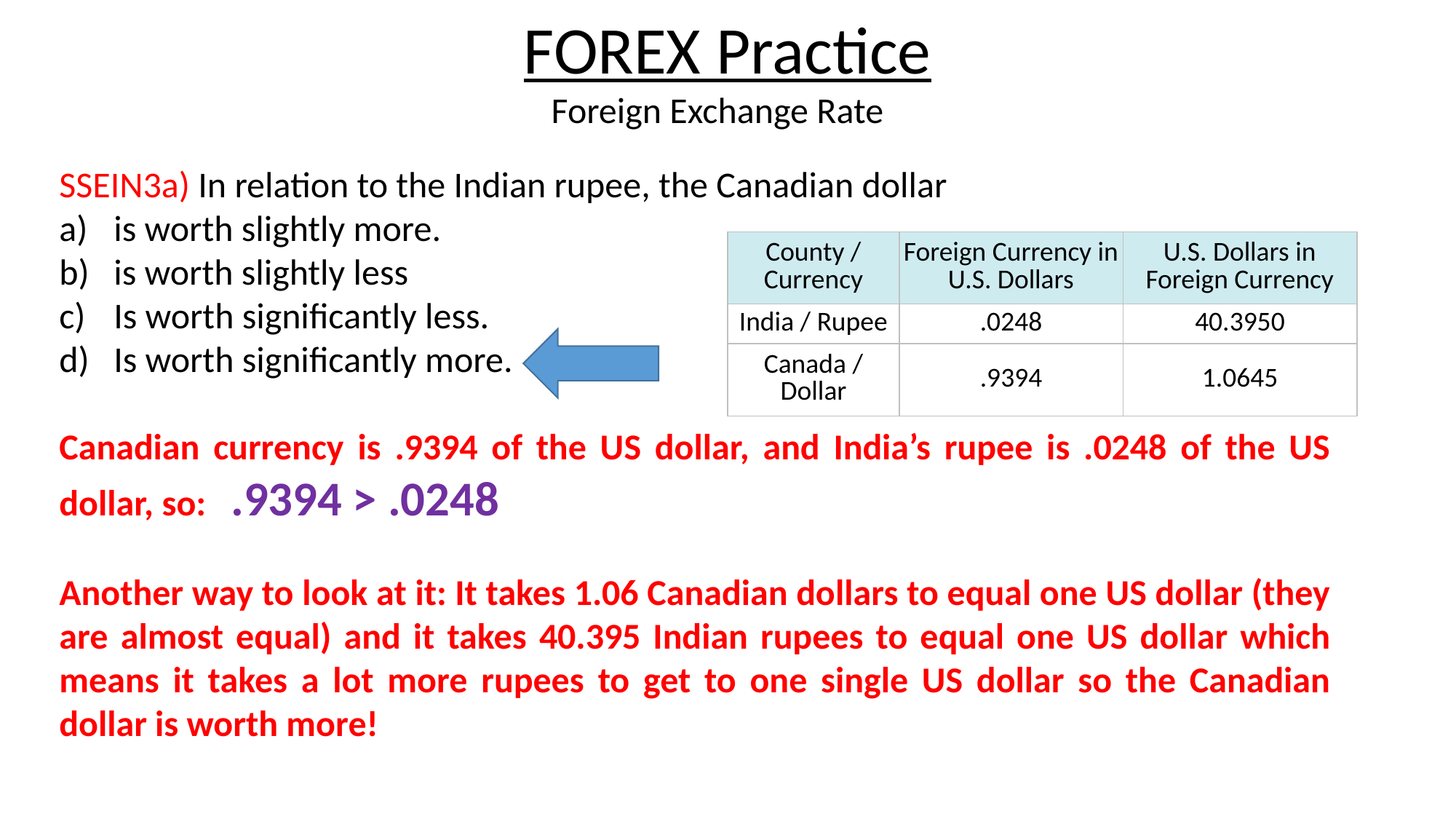

# FOREX Practice
Foreign Exchange Rate
SSEIN3a) In relation to the Indian rupee, the Canadian dollar
is worth slightly more.
is worth slightly less
Is worth significantly less.
Is worth significantly more.

Canadian currency is .9394 of the US dollar, and India’s rupee is .0248 of the US dollar, so:   .9394 > .0248

Another way to look at it: It takes 1.06 Canadian dollars to equal one US dollar (they are almost equal) and it takes 40.395 Indian rupees to equal one US dollar which means it takes a lot more rupees to get to one single US dollar so the Canadian dollar is worth more!
| County / Currency | Foreign Currency in U.S. Dollars | U.S. Dollars in Foreign Currency |
| --- | --- | --- |
| India / Rupee | .0248 | 40.3950 |
| Canada / Dollar | .9394 | 1.0645 |